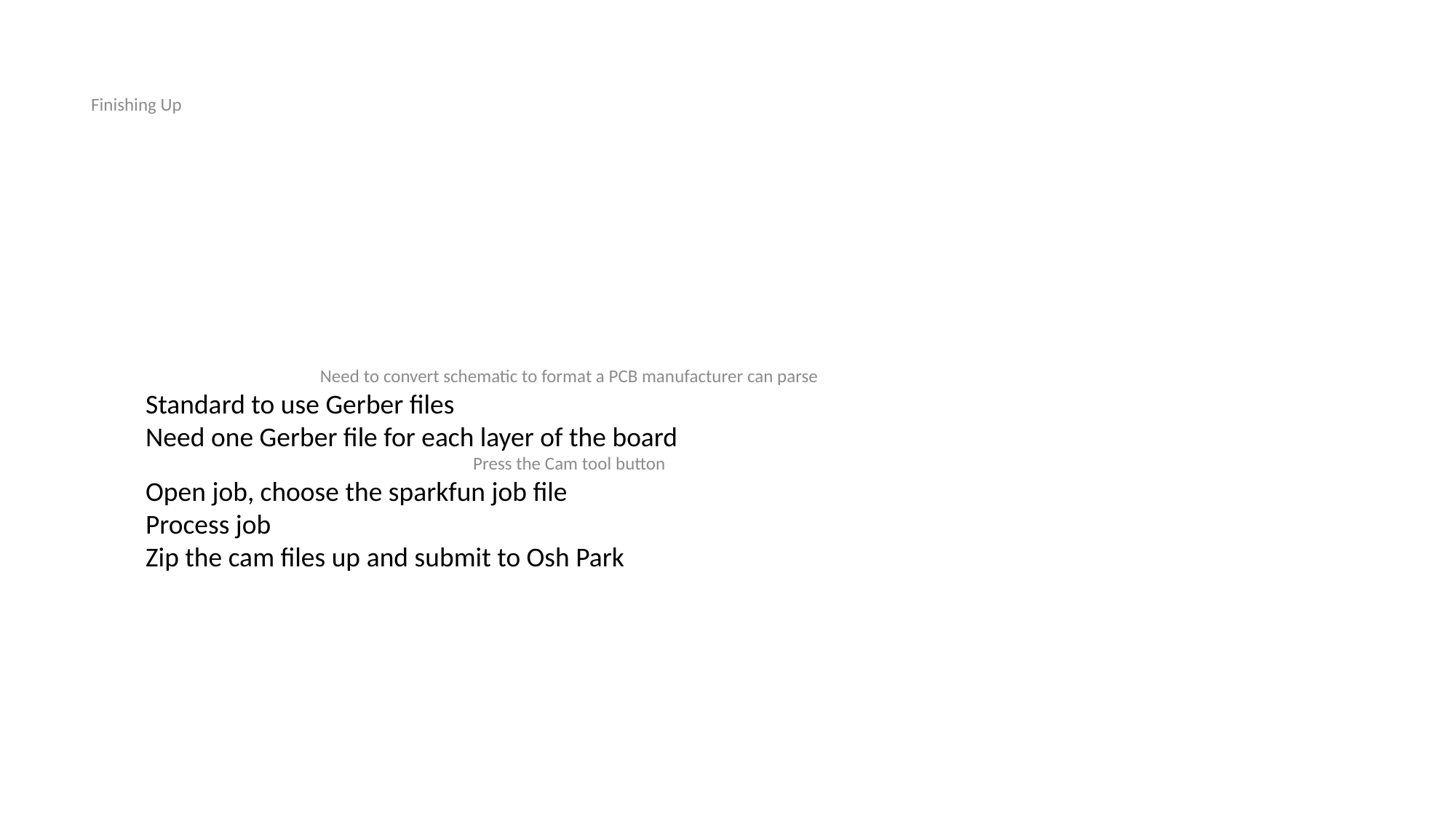

Finishing Up
Need to convert schematic to format a PCB manufacturer can parse
Standard to use Gerber files
Need one Gerber file for each layer of the board
Press the Cam tool button
Open job, choose the sparkfun job file
Process job
Zip the cam files up and submit to Osh Park